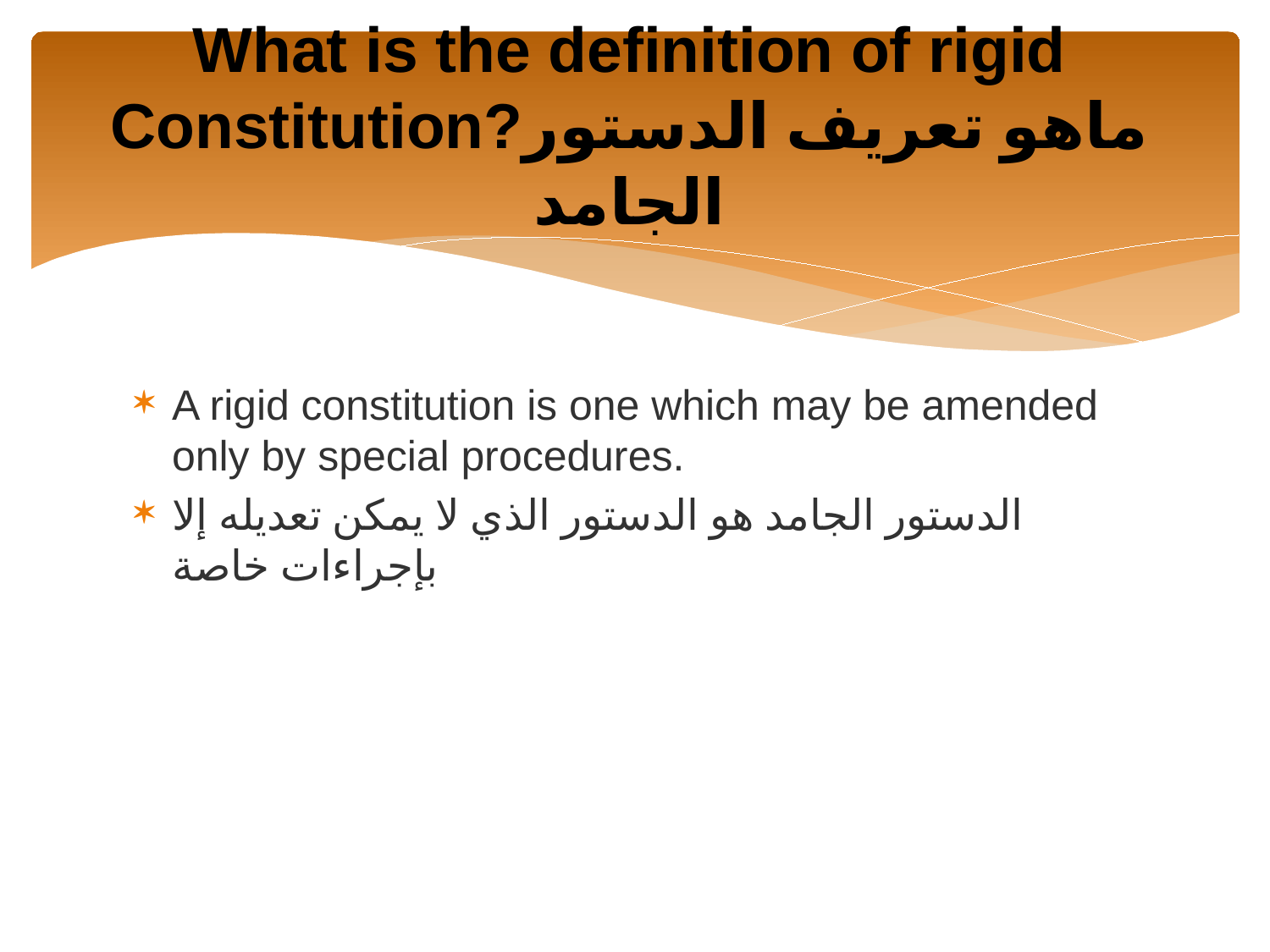

# What is the definition of rigid Constitution?ماهو تعريف الدستور الجامد
A rigid constitution is one which may be amended only by special procedures.
الدستور الجامد هو الدستور الذي لا يمكن تعديله إلا بإجراءات خاصة